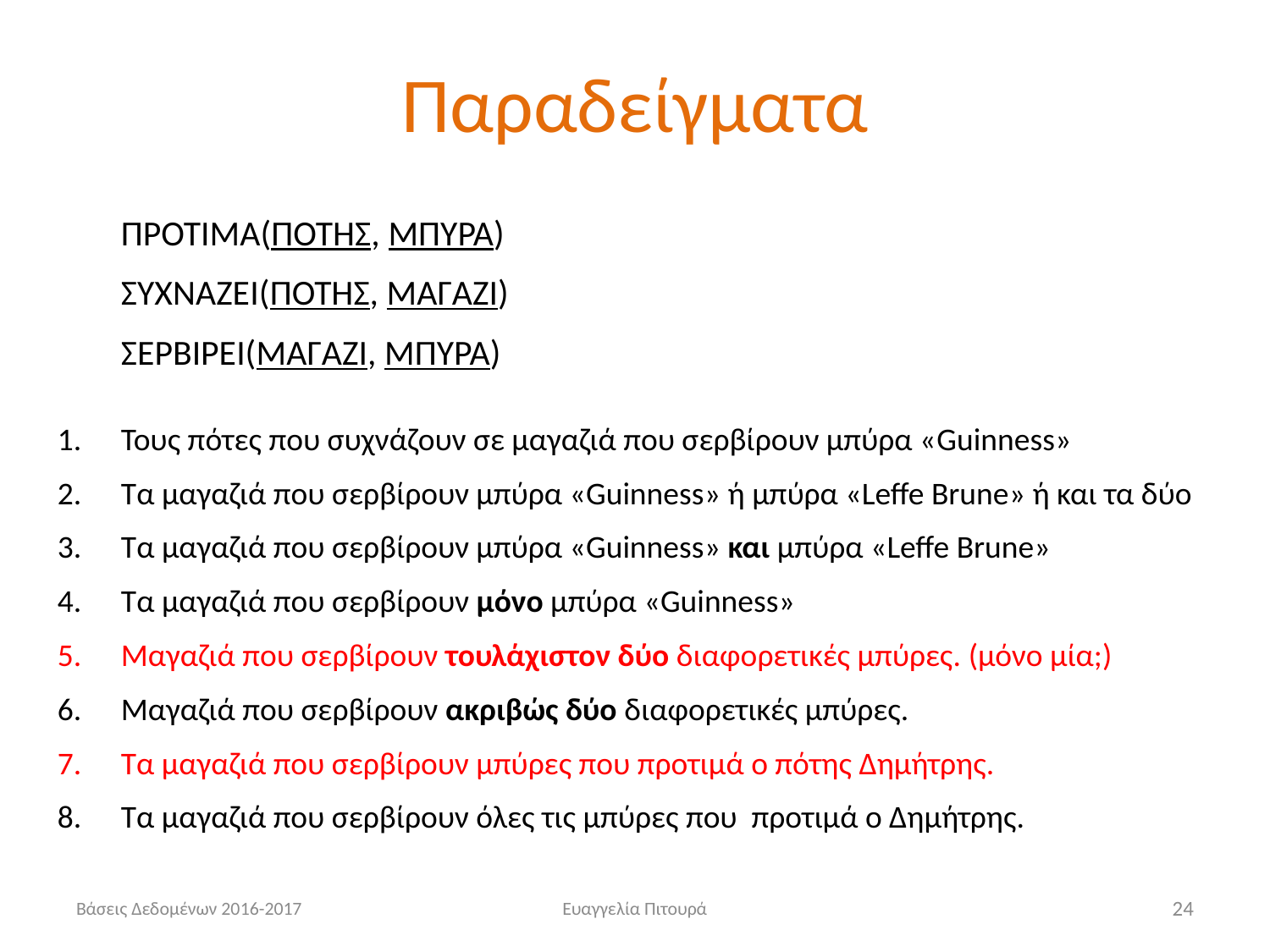

# Παραδείγματα

ΠΡΟΤΙΜΑ(ΠΟΤΗΣ, ΜΠΥΡΑ)
ΣΥΧΝΑΖΕΙ(ΠΟΤΗΣ, ΜΑΓΑΖΙ)
ΣΕΡΒΙΡΕΙ(ΜΑΓΑΖΙ, ΜΠΥΡΑ)
Τους πότες που συχνάζουν σε μαγαζιά που σερβίρουν μπύρα «Guinness»
Tα μαγαζιά που σερβίρουν μπύρα «Guinness» ή μπύρα «Leffe Brune» ή και τα δύο
Tα μαγαζιά που σερβίρουν μπύρα «Guinness» και μπύρα «Leffe Brune»
Tα μαγαζιά που σερβίρουν μόνο μπύρα «Guinness»
Μαγαζιά που σερβίρουν τουλάχιστον δύο διαφορετικές μπύρες. (μόνο μία;)
Μαγαζιά που σερβίρουν ακριβώς δύο διαφορετικές μπύρες.
Τα μαγαζιά που σερβίρουν μπύρες που προτιμά ο πότης Δημήτρης.
Τα μαγαζιά που σερβίρουν όλες τις μπύρες που  προτιμά ο Δημήτρης.
Βάσεις Δεδομένων 2016-2017
Ευαγγελία Πιτουρά
24